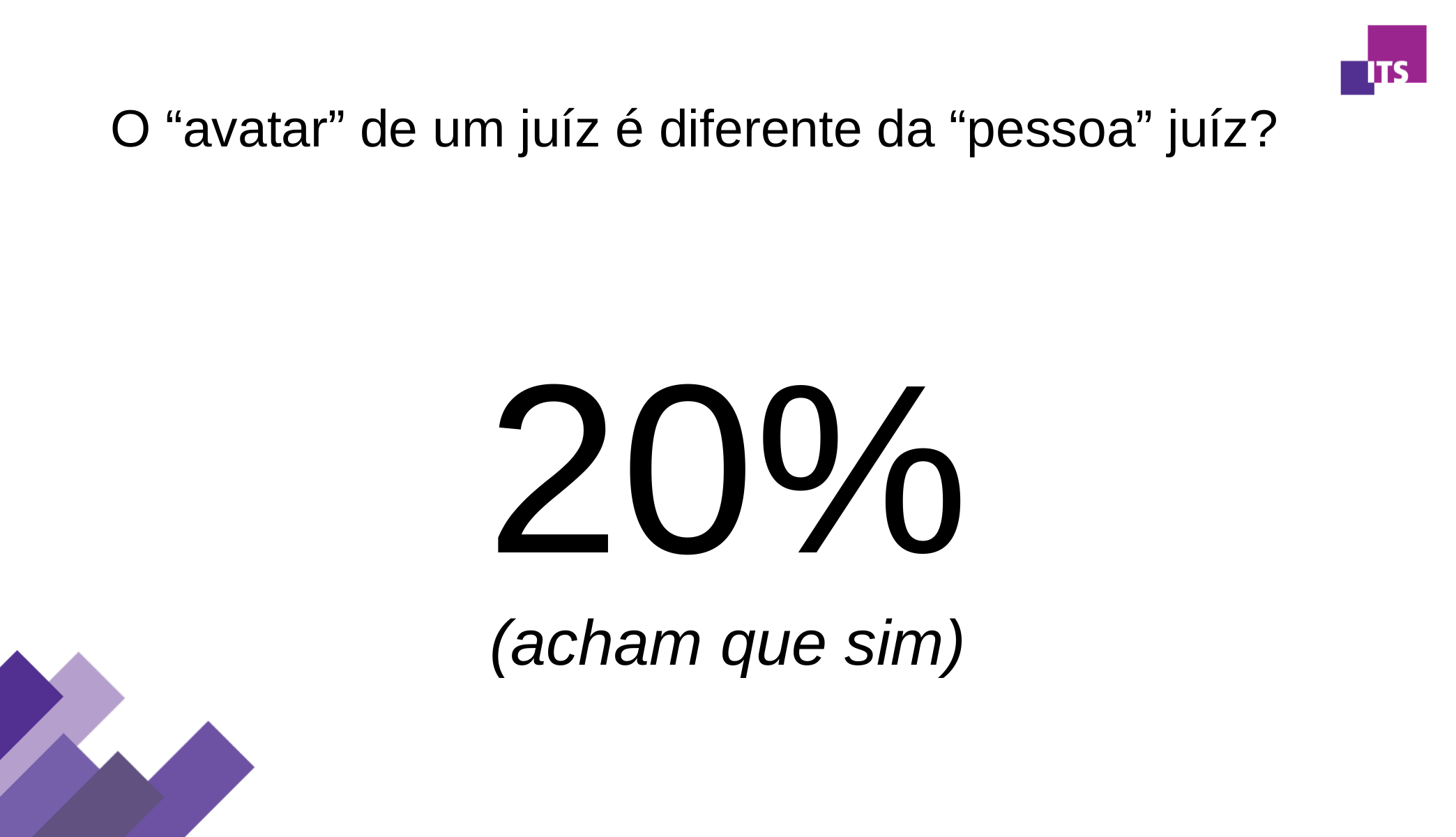

# O “avatar” de um juíz é diferente da “pessoa” juíz?

20%
(acham que sim)